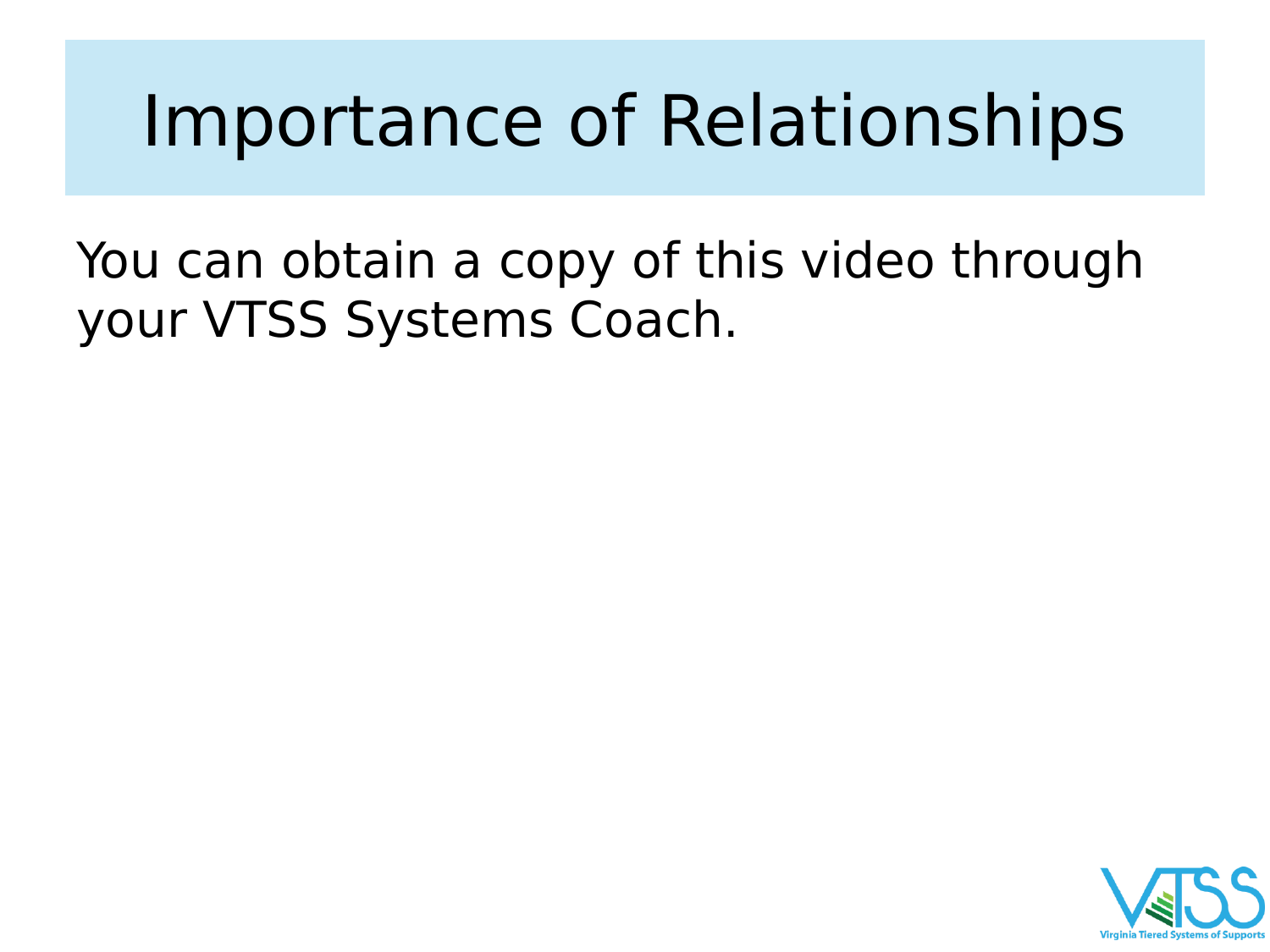

# Importance of Relationships
You can obtain a copy of this video through your VTSS Systems Coach.